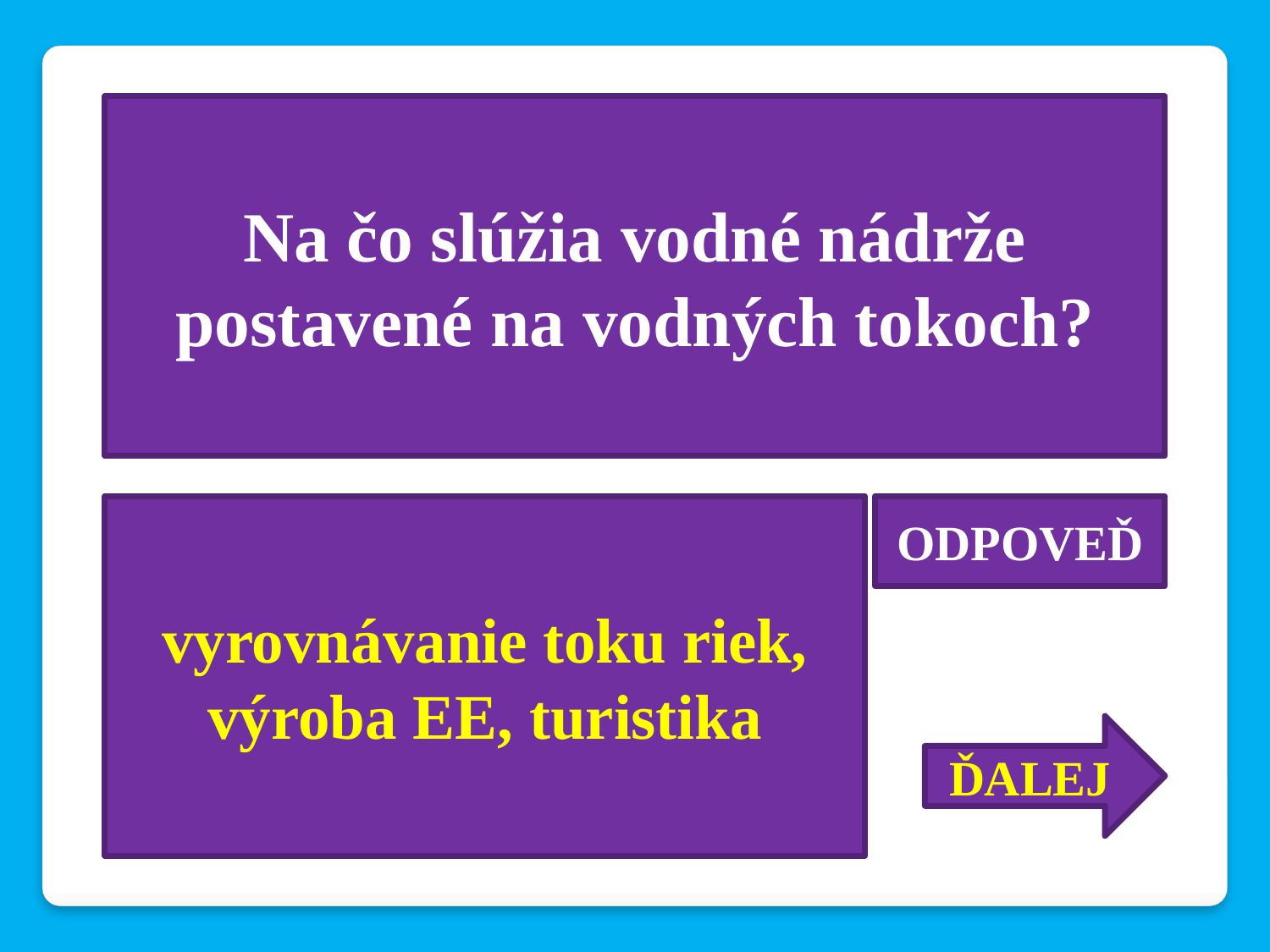

Na čo slúžia vodné nádrže postavené na vodných tokoch?
vyrovnávanie toku riek, výroba EE, turistika
ODPOVEĎ
ĎALEJ